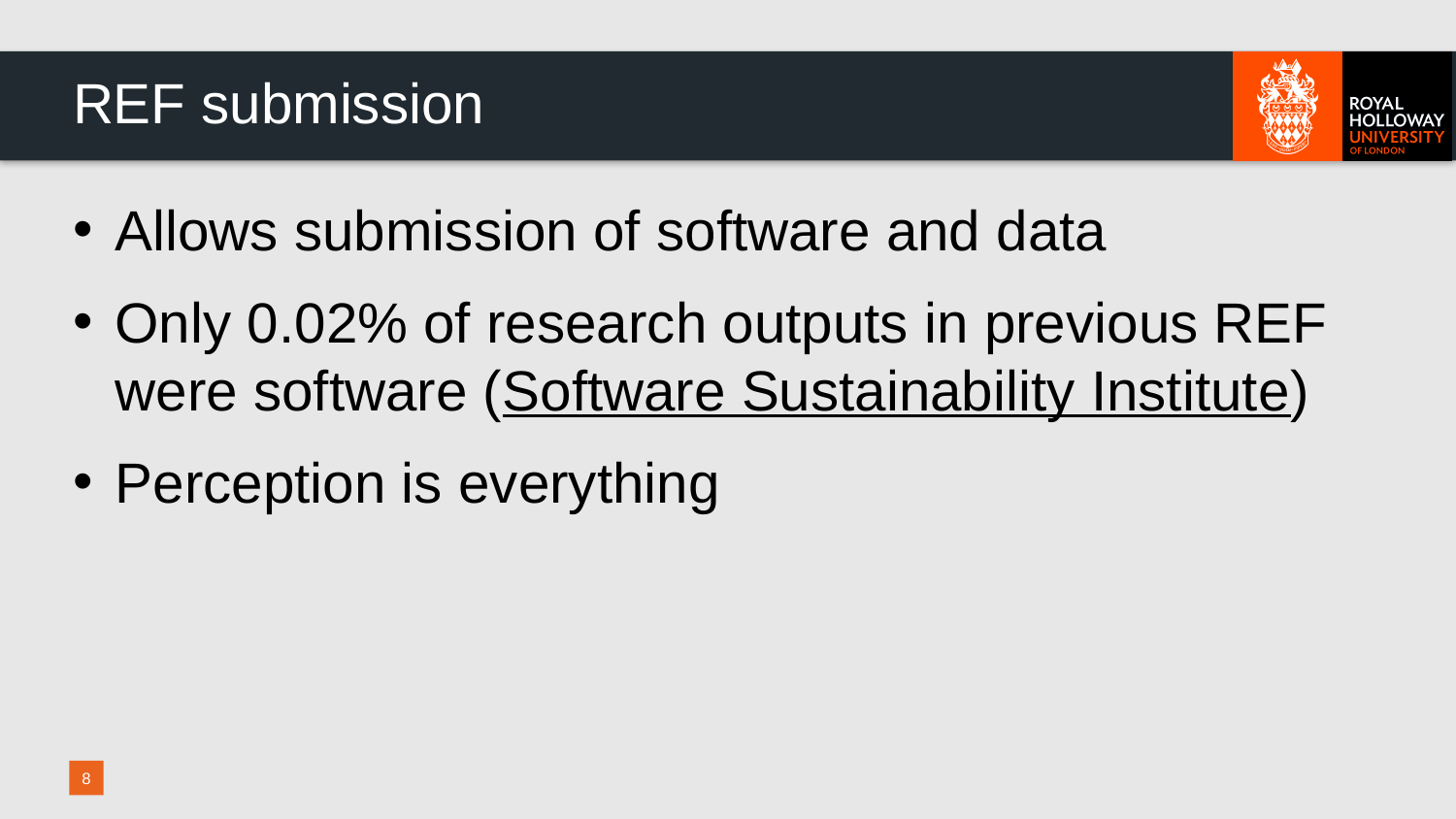

# REF submission
Allows submission of software and data
Only 0.02% of research outputs in previous REF were software (Software Sustainability Institute)
Perception is everything
8